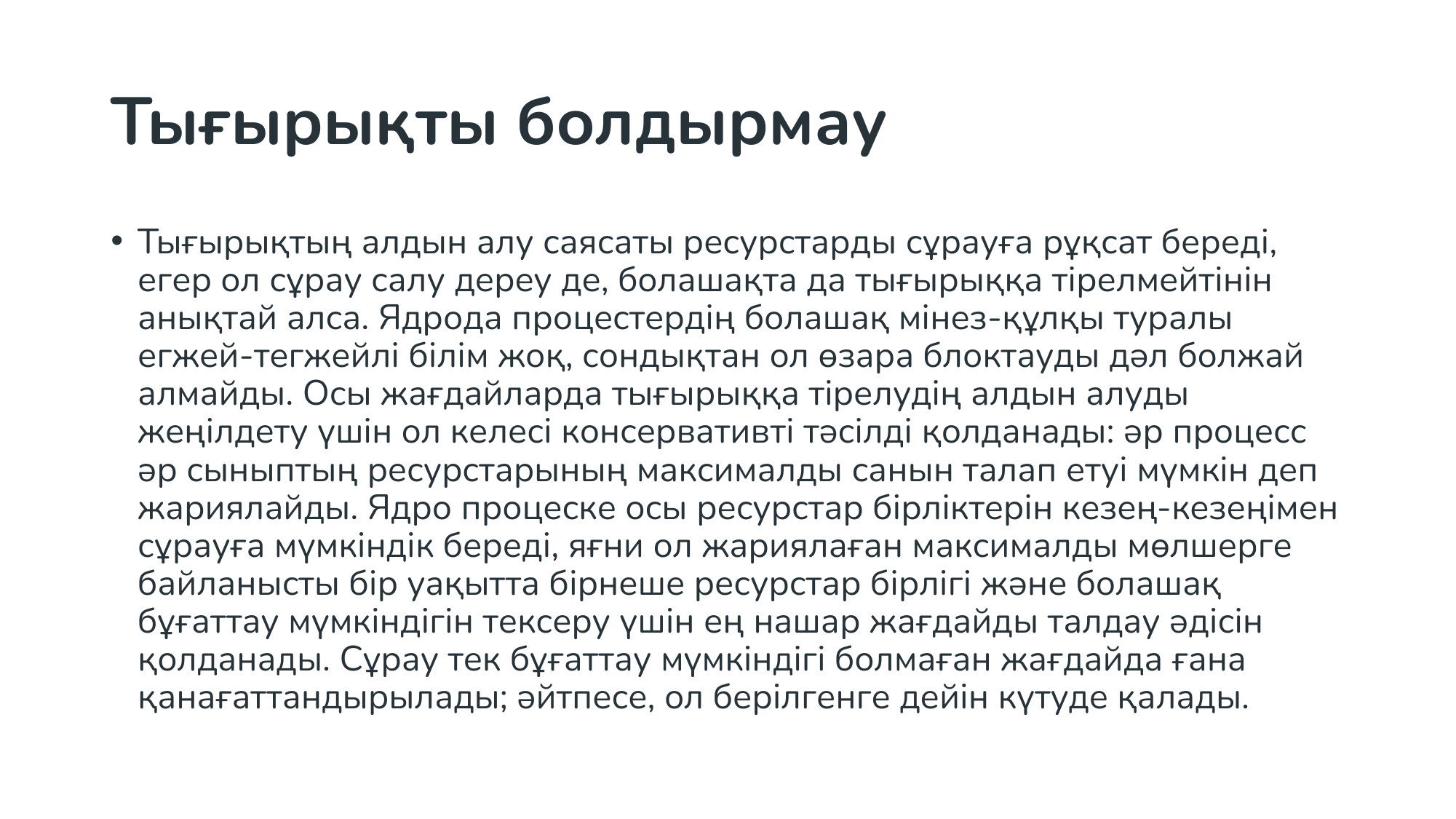

# Тығырықты болдырмау
Тығырықтың алдын алу саясаты ресурстарды сұрауға рұқсат береді, егер ол сұрау салу дереу де, болашақта да тығырыққа тірелмейтінін анықтай алса. Ядрода процестердің болашақ мінез-құлқы туралы егжей-тегжейлі білім жоқ, сондықтан ол өзара блоктауды дәл болжай алмайды. Осы жағдайларда тығырыққа тірелудің алдын алуды жеңілдету үшін ол келесі консервативті тәсілді қолданады: әр процесс әр сыныптың ресурстарының максималды санын талап етуі мүмкін деп жариялайды. Ядро процеске осы ресурстар бірліктерін кезең-кезеңімен сұрауға мүмкіндік береді, яғни ол жариялаған максималды мөлшерге байланысты бір уақытта бірнеше ресурстар бірлігі және болашақ бұғаттау мүмкіндігін тексеру үшін ең нашар жағдайды талдау әдісін қолданады. Сұрау тек бұғаттау мүмкіндігі болмаған жағдайда ғана қанағаттандырылады; әйтпесе, ол берілгенге дейін күтуде қалады.